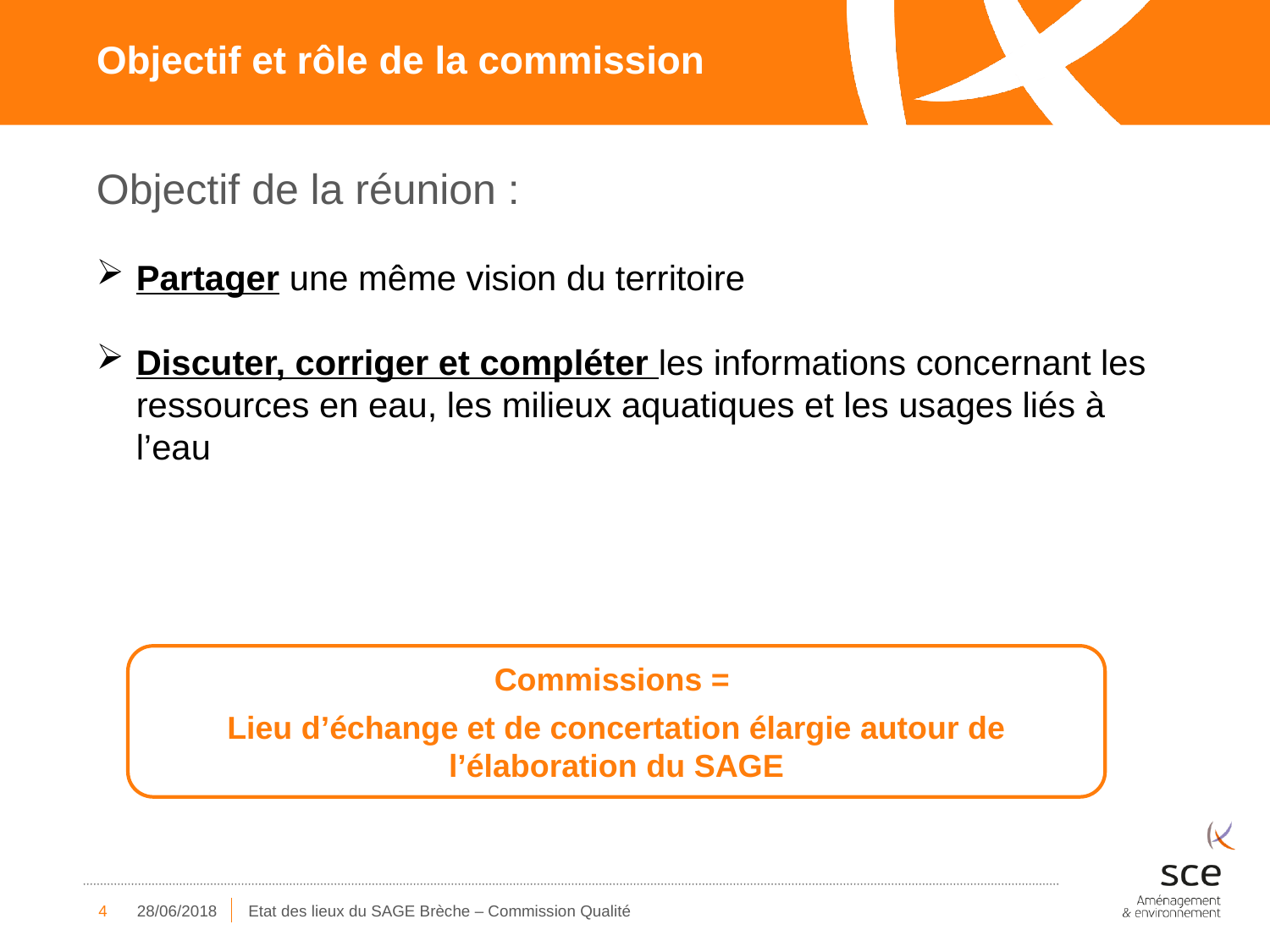

# Objectif et rôle de la commission
Objectif de la réunion :

Partager une même vision du territoire

Discuter, corriger et compléter les informations concernant les ressources en eau, les milieux aquatiques et les usages liés à l’eau

Commissions =
Lieu d’échange et de concertation élargie autour de l’élaboration du SAGE
4
28/06/2018
Etat des lieux du SAGE Brèche – Commission Qualité